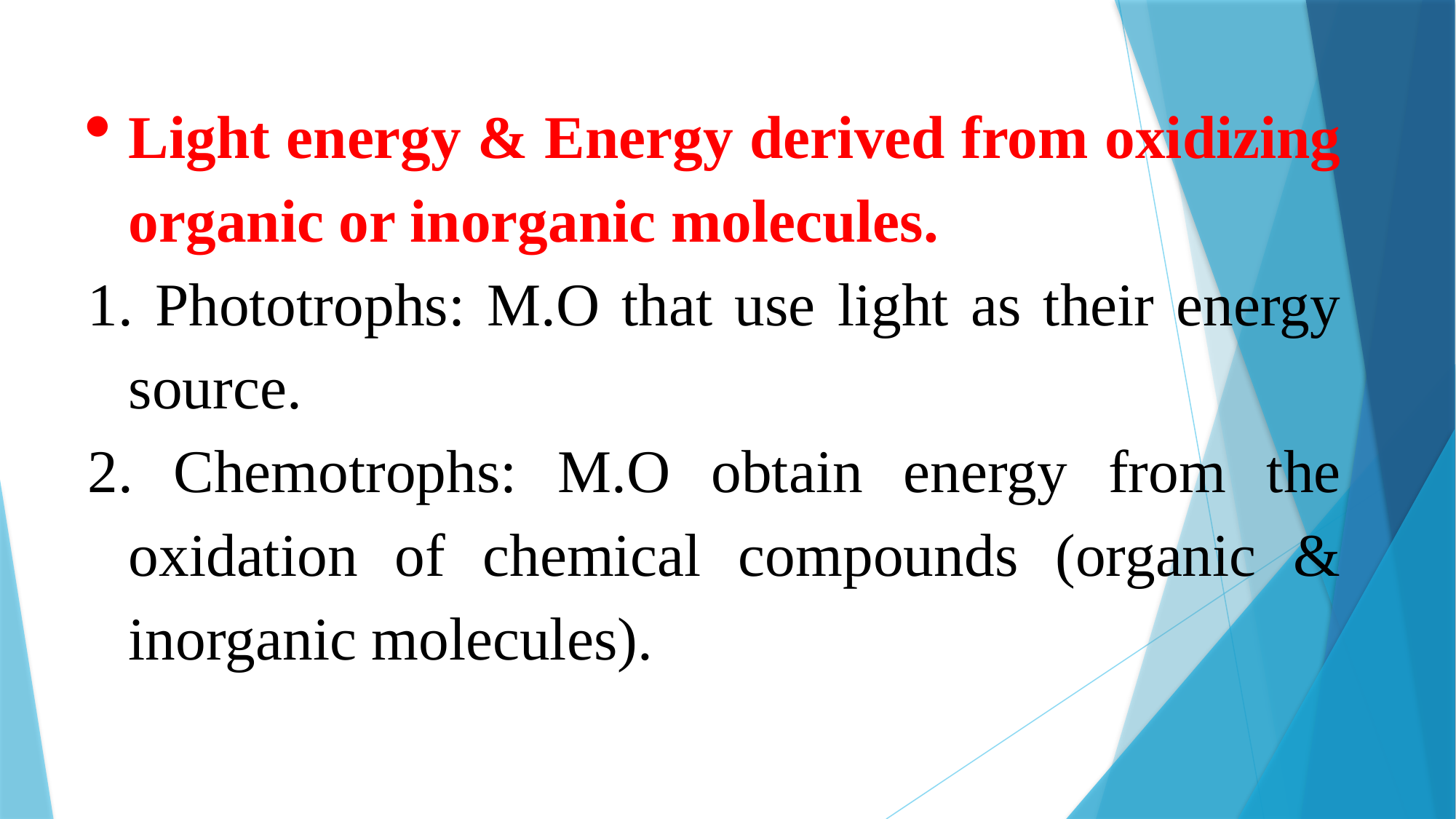

Light energy & Energy derived from oxidizing organic or inorganic molecules.
 Phototrophs: M.O that use light as their energy source.
 Chemotrophs: M.O obtain energy from the oxidation of chemical compounds (organic & inorganic molecules).